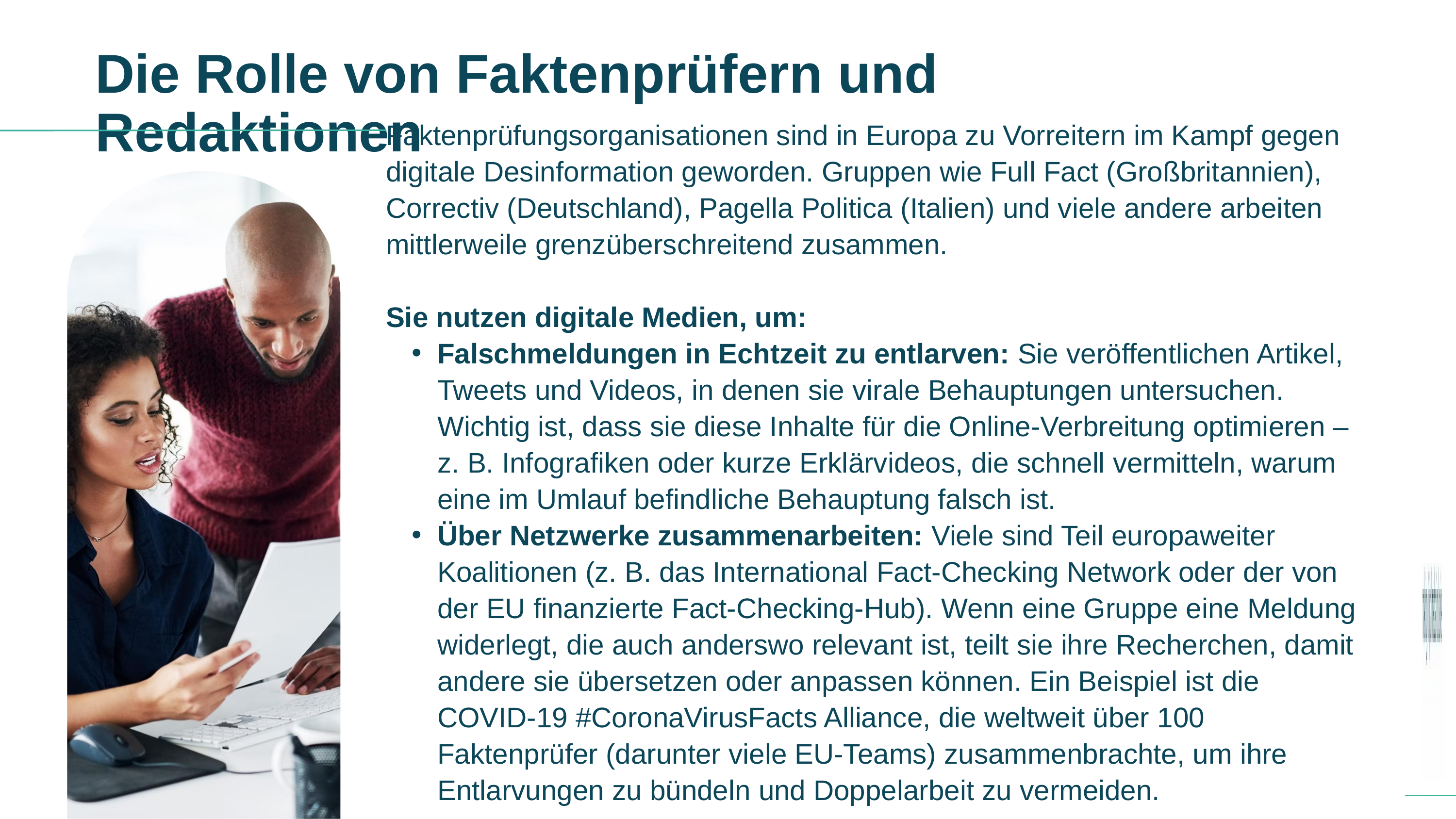

Die Rolle von Faktenprüfern und Redaktionen

Faktenprüfungsorganisationen sind in Europa zu Vorreitern im Kampf gegen digitale Desinformation geworden. Gruppen wie Full Fact (Großbritannien), Correctiv (Deutschland), Pagella Politica (Italien) und viele andere arbeiten mittlerweile grenzüberschreitend zusammen.

Sie nutzen digitale Medien, um:
Falschmeldungen in Echtzeit zu entlarven: Sie veröffentlichen Artikel, Tweets und Videos, in denen sie virale Behauptungen untersuchen. Wichtig ist, dass sie diese Inhalte für die Online-Verbreitung optimieren – z. B. Infografiken oder kurze Erklärvideos, die schnell vermitteln, warum eine im Umlauf befindliche Behauptung falsch ist.
Über Netzwerke zusammenarbeiten: Viele sind Teil europaweiter Koalitionen (z. B. das International Fact-Checking Network oder der von der EU finanzierte Fact-Checking-Hub). Wenn eine Gruppe eine Meldung widerlegt, die auch anderswo relevant ist, teilt sie ihre Recherchen, damit andere sie übersetzen oder anpassen können. Ein Beispiel ist die COVID-19 #CoronaVirusFacts Alliance, die weltweit über 100 Faktenprüfer (darunter viele EU-Teams) zusammenbrachte, um ihre Entlarvungen zu bündeln und Doppelarbeit zu vermeiden.